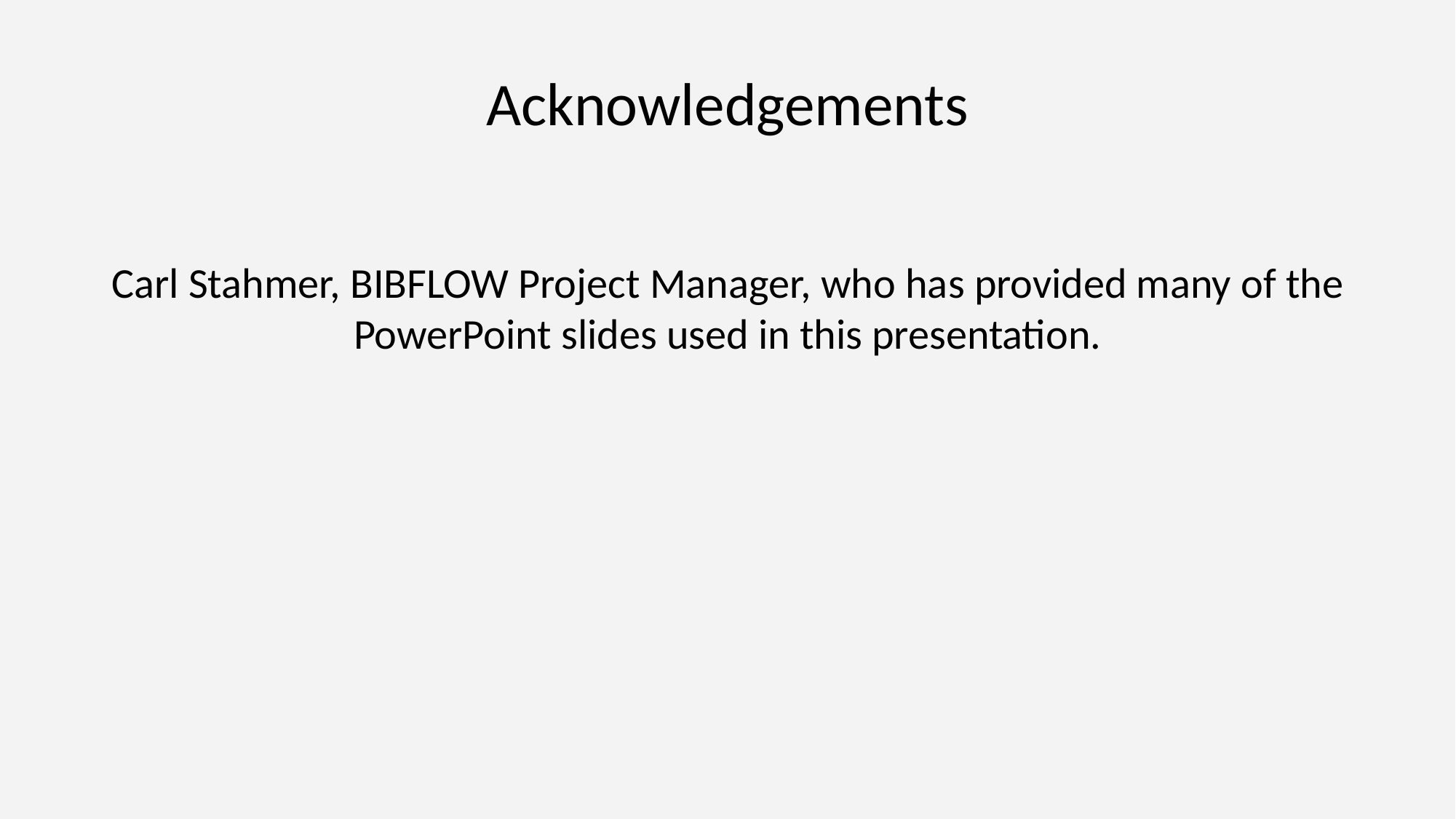

# Acknowledgements

Carl Stahmer, BIBFLOW Project Manager, who has provided many of the PowerPoint slides used in this presentation.